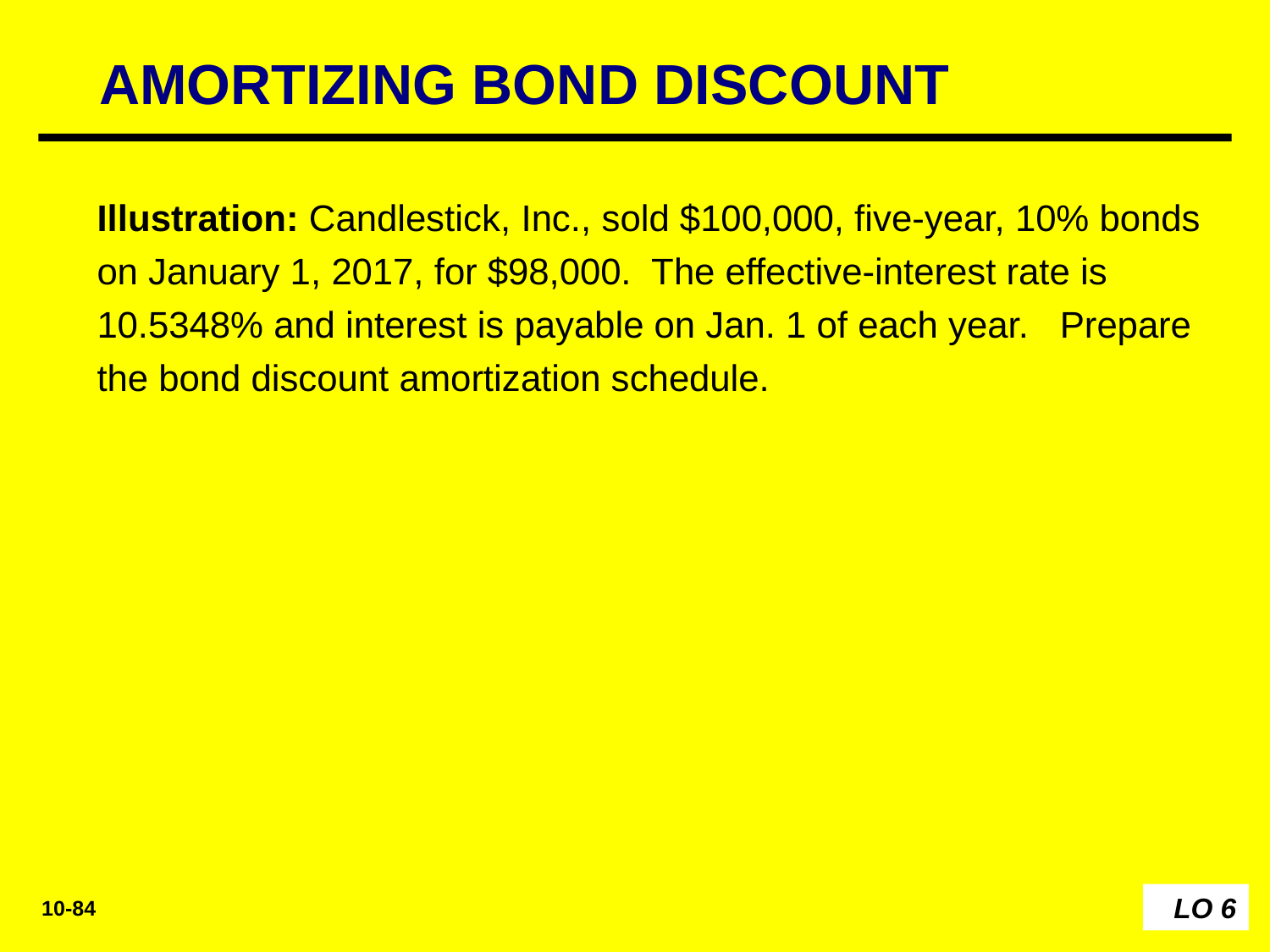

AMORTIZING BOND DISCOUNT

Illustration: Candlestick, Inc., sold $100,000, five-year, 10% bonds on January 1, 2017, for $98,000.  The effective-interest rate is 10.5348% and interest is payable on Jan. 1 of each year.   Prepare the bond discount amortization schedule.
LO 6